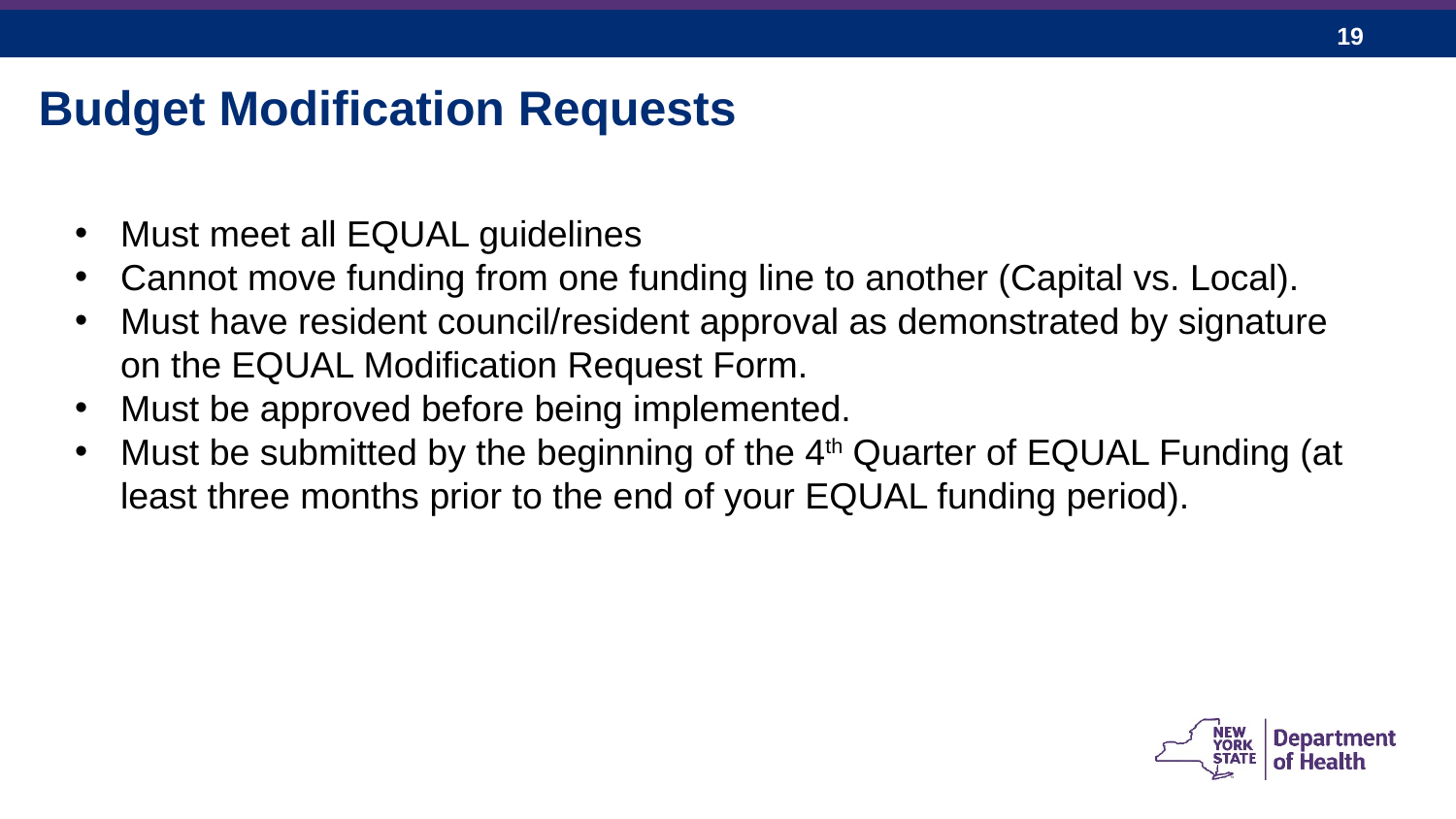

Budget Modification Requests
Must meet all EQUAL guidelines
Cannot move funding from one funding line to another (Capital vs. Local).
Must have resident council/resident approval as demonstrated by signature on the EQUAL Modification Request Form.
Must be approved before being implemented.
Must be submitted by the beginning of the 4th Quarter of EQUAL Funding (at least three months prior to the end of your EQUAL funding period).